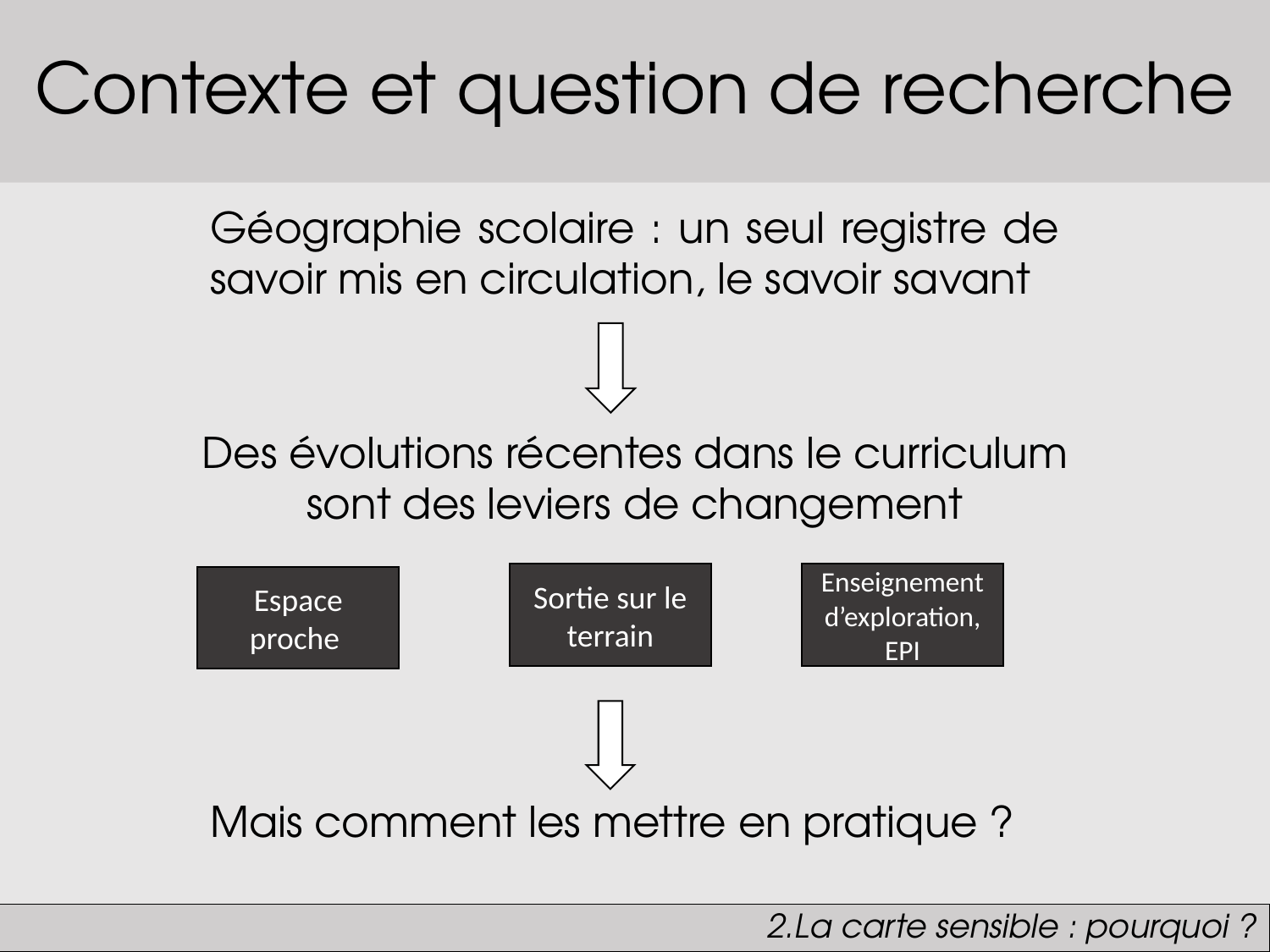

Contexte et question de recherche
Géographie scolaire : un seul registre de savoir mis en circulation, le savoir savant

Des évolutions récentes dans le curriculum sont des leviers de changement
Sortie sur le terrain
Enseignement d’exploration, EPI
Espace proche

Mais comment les mettre en pratique ?
2.La carte sensible : pourquoi ?